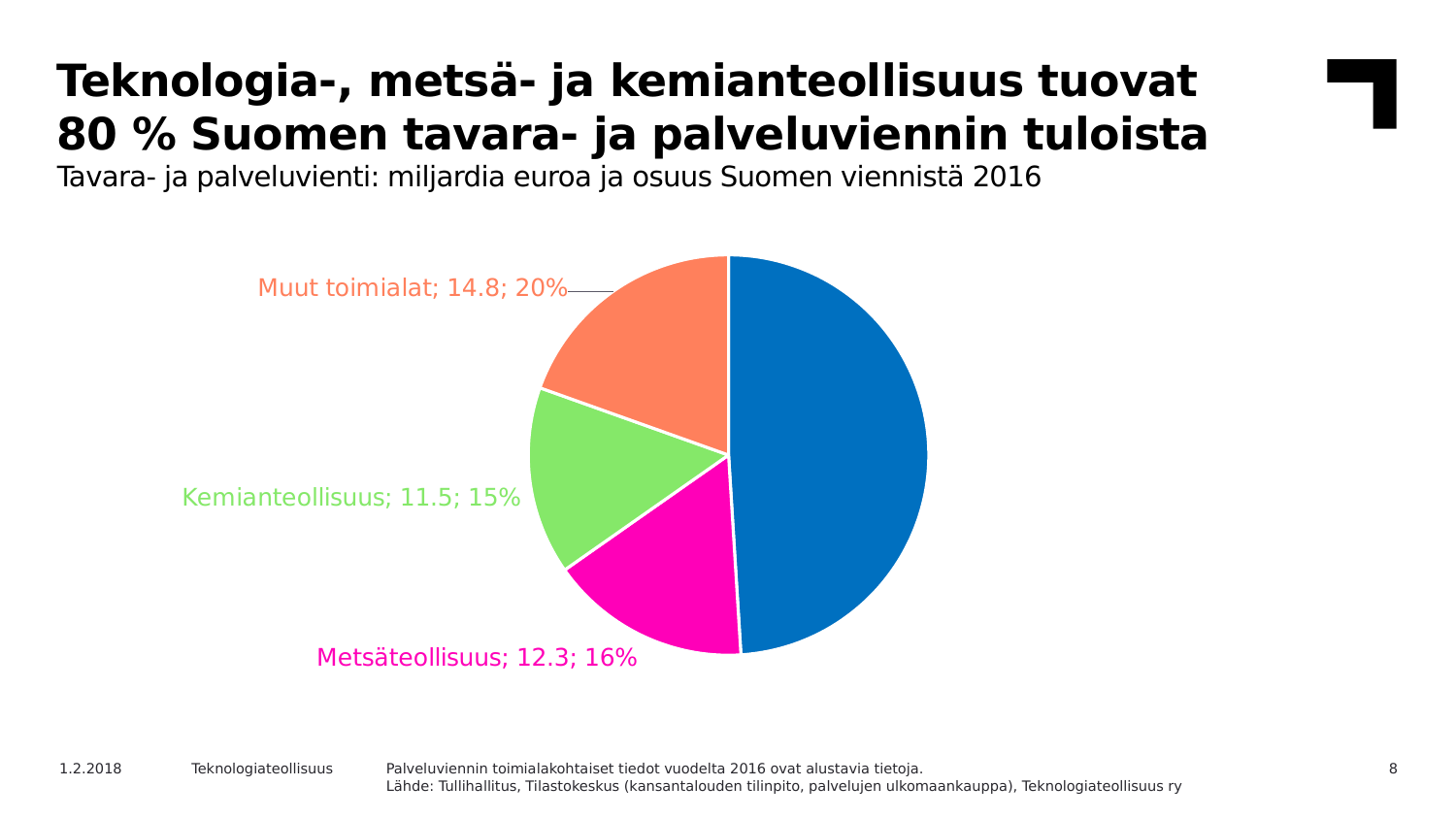

Teknologia-, metsä- ja kemianteollisuus tuovat    80 % Suomen tavara- ja palveluviennin tuloista
Tavara- ja palveluvienti: miljardia euroa ja osuus Suomen viennistä 2016

### Chart

| Category | 2016 |
|---|---|
| Teknologiateollisuus | 37.1 |
| Metsäteollisuus | 12.3 |
| Kemianteollisuus | 11.5 |
| Muut toimialat | 14.8 |
Palveluviennin toimialakohtaiset tiedot vuodelta 2016 ovat alustavia tietoja.
Lähde: Tullihallitus, Tilastokeskus (kansantalouden tilinpito, palvelujen ulkomaankauppa), Teknologiateollisuus ry

1.2.2018
Teknologiateollisuus
8